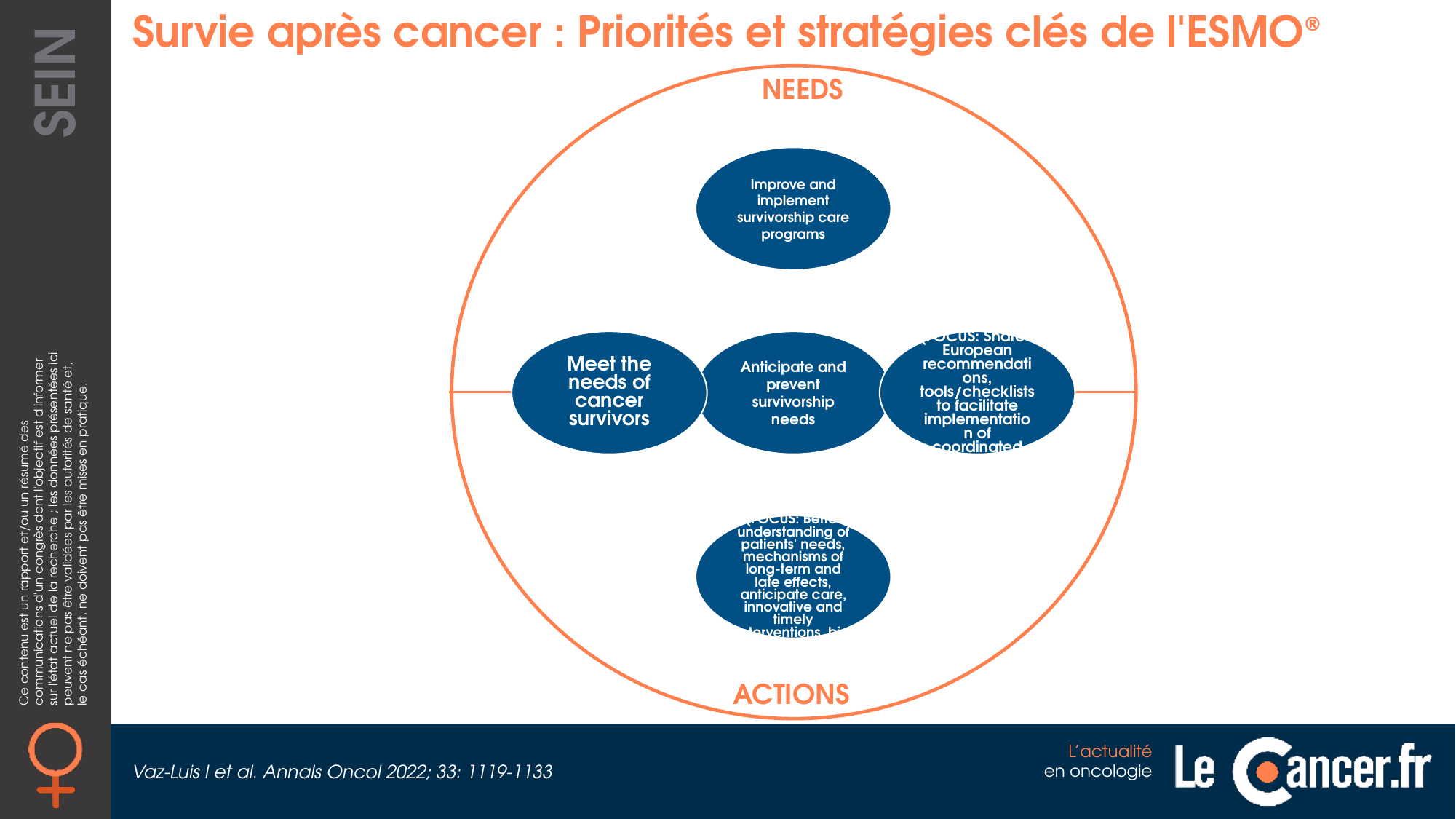

Survie après cancer : Priorités et stratégies clés de l'ESMO®

NEEDS
Anticipate and prevent survivorship needs
Improve and implement survivorship care programs
Implement coordinated care
(FOCUS: Shared European recommendations, tools/checklists to facilitate implementation of coordinated care, educational tools)
Implement coordinated research (FOCUS: Better understanding of patients' needs, mechanisms of long-term and late effects, anticipate care, innovative and timely interventions, big data cooperative platforms)
Meet the needs of cancer survivors
ACTIONS
Vaz-Luis I et al. Annals Oncol 2022; 33: 1119-1133